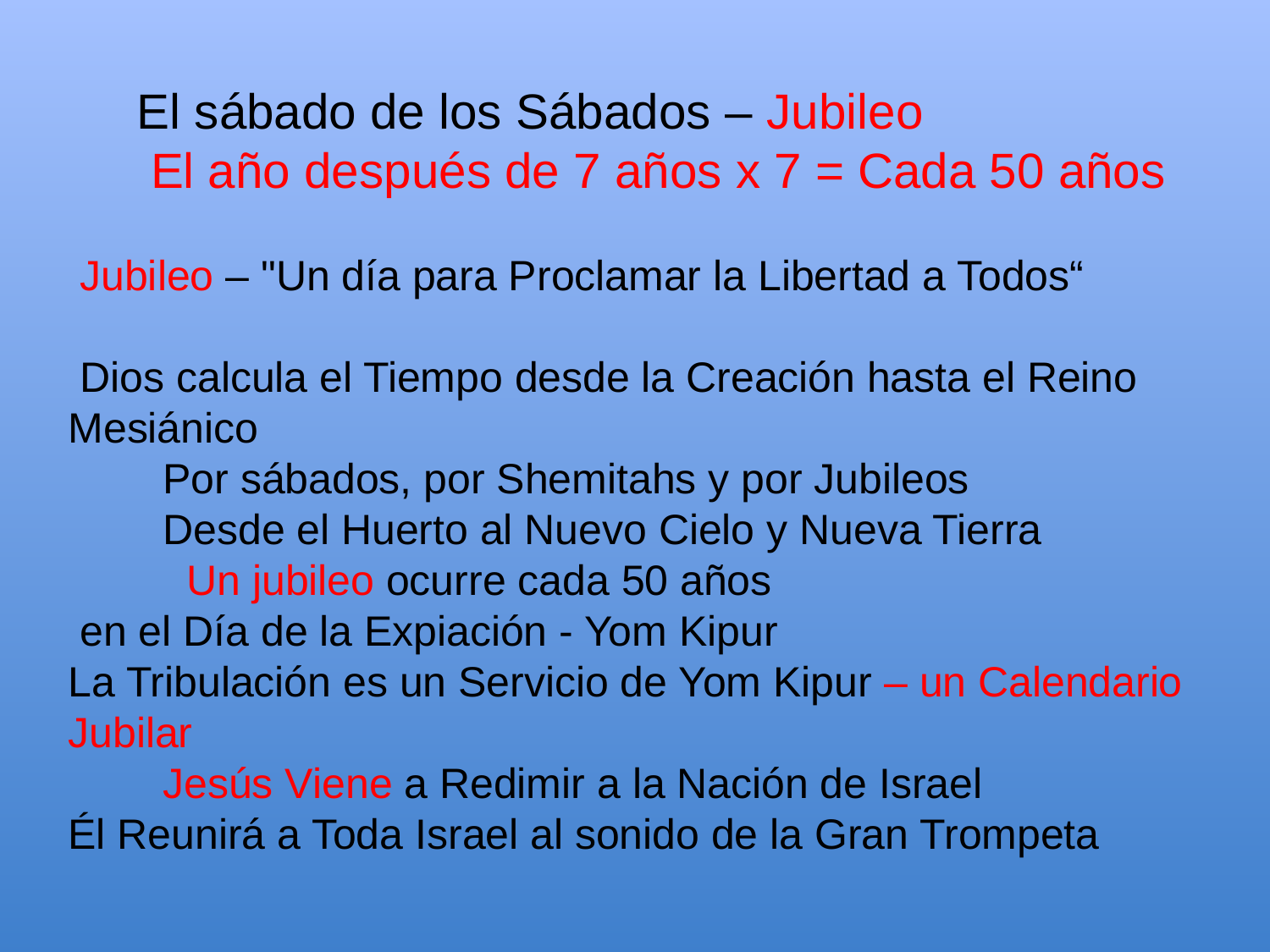

El sábado de los Sábados – Jubileo
      El año después de 7 años x 7 = Cada 50 años

 Jubileo – "Un día para Proclamar la Libertad a Todos“

 Dios calcula el Tiempo desde la Creación hasta el Reino Mesiánico
        Por sábados, por Shemitahs y por Jubileos
        Desde el Huerto al Nuevo Cielo y Nueva Tierra
          Un jubileo ocurre cada 50 años
 en el Día de la Expiación - Yom Kipur
La Tribulación es un Servicio de Yom Kipur – un Calendario Jubilar
        Jesús Viene a Redimir a la Nación de Israel
Él Reunirá a Toda Israel al sonido de la Gran Trompeta